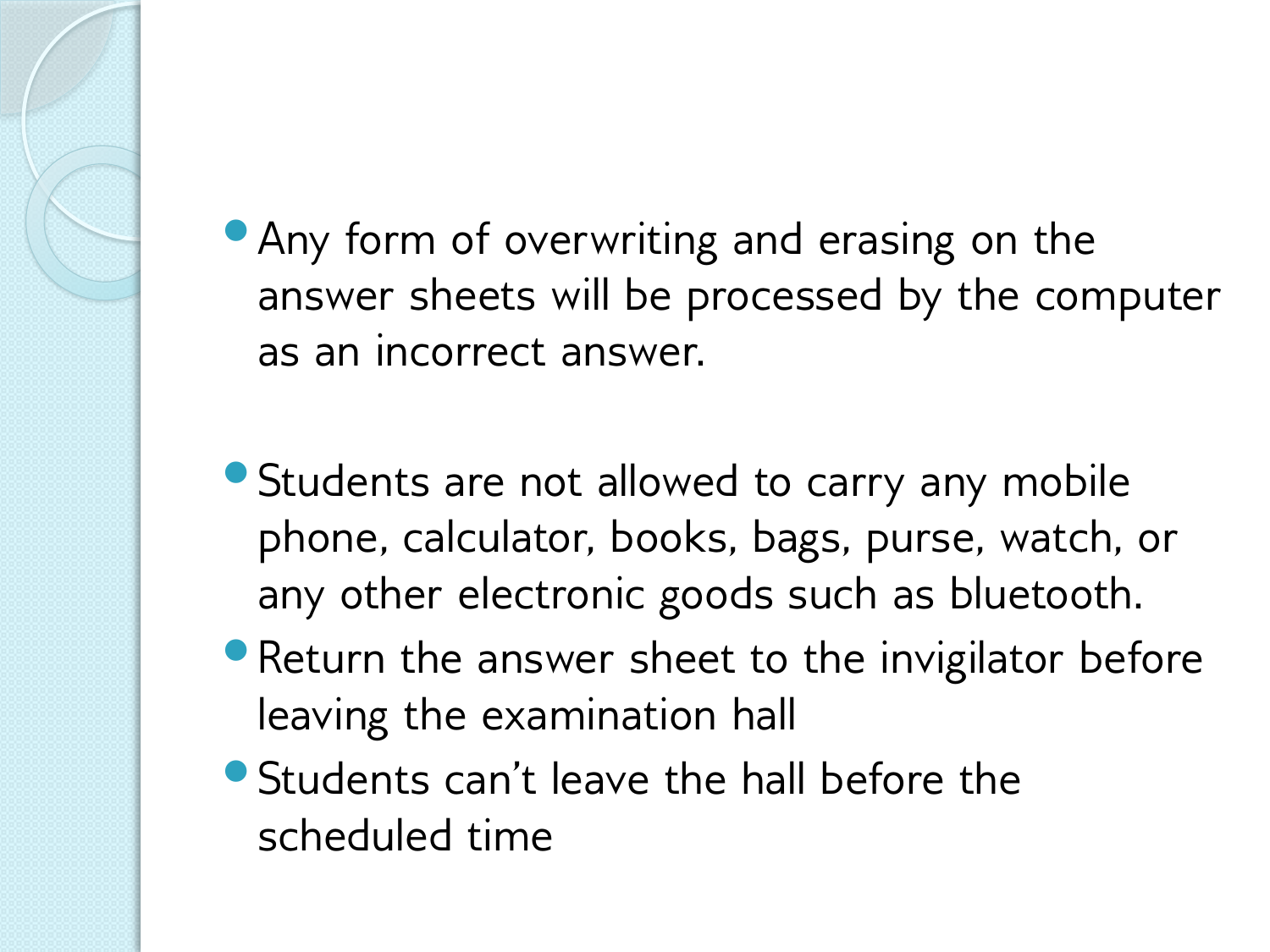

#
Any form of overwriting and erasing on the answer sheets will be processed by the computer as an incorrect answer.

Students are not allowed to carry any mobile phone, calculator, books, bags, purse, watch, or any other electronic goods such as bluetooth.
Return the answer sheet to the invigilator before leaving the examination hall
Students can’t leave the hall before the scheduled time